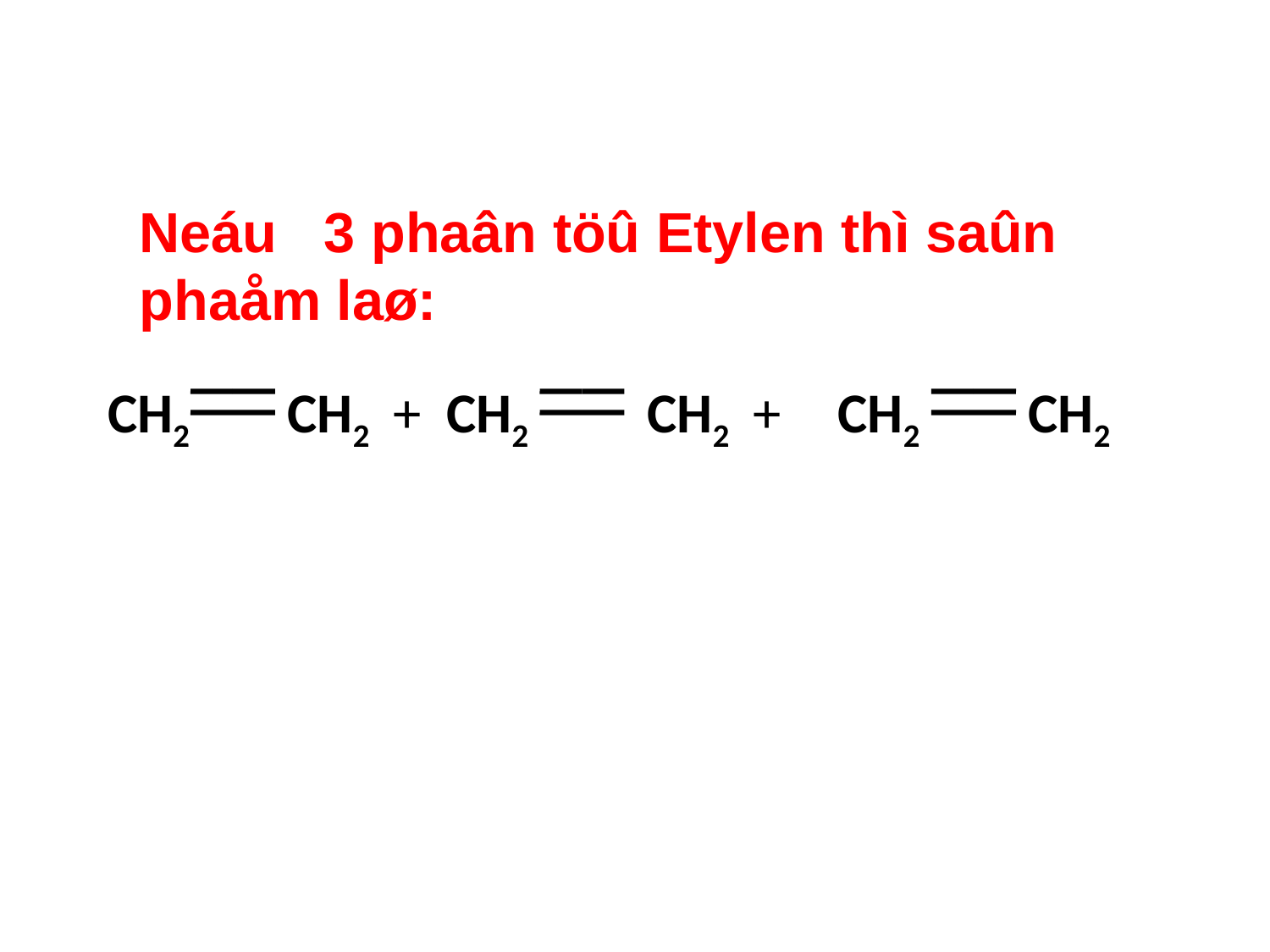

Neáu   3 phaân töû Etylen thì saûn phaåm laø:
CH2
CH2
+
CH2
CH2
+
CH2
CH2